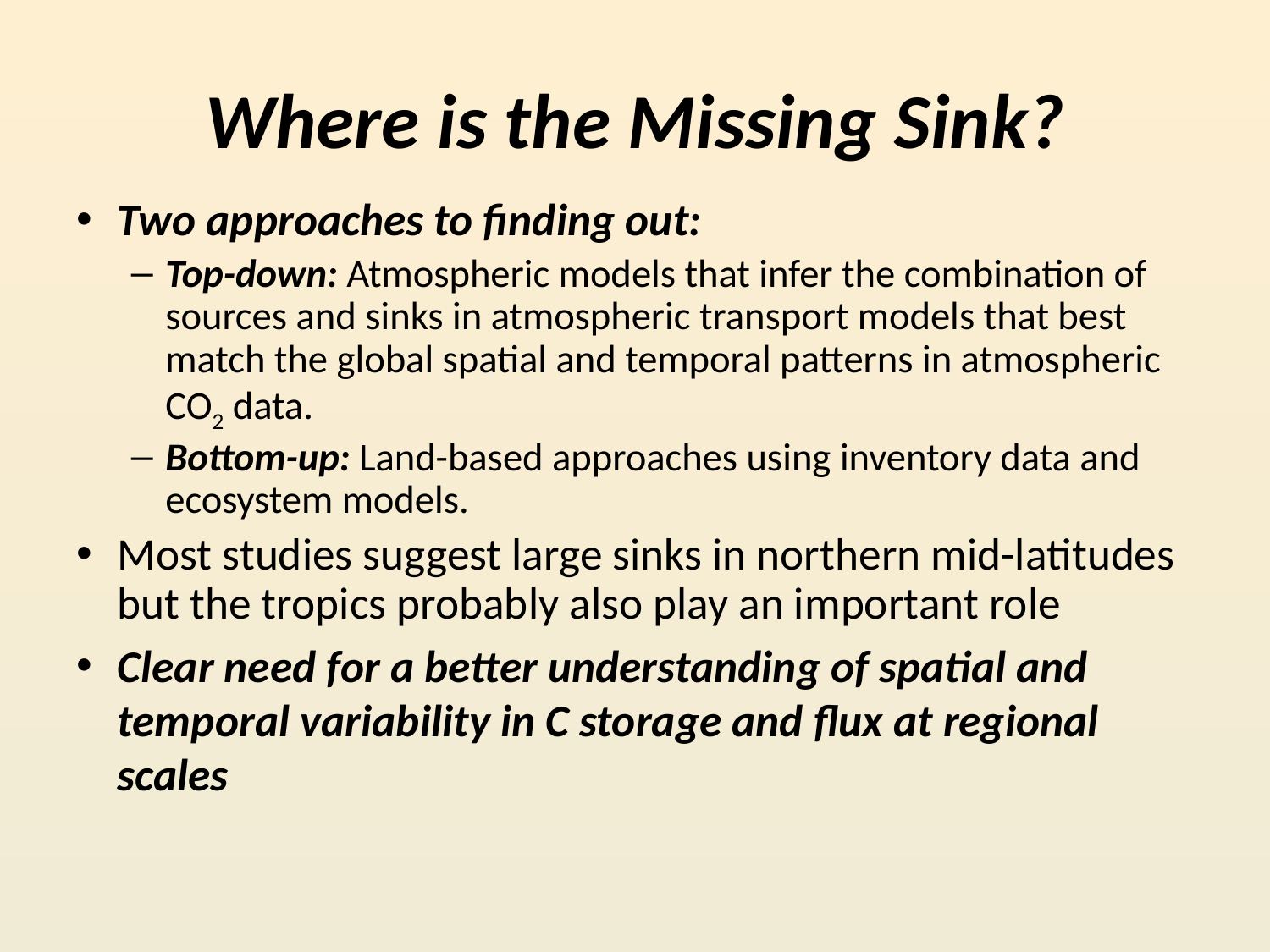

# Where is the Missing Sink?
Two approaches to finding out:
Top-down: Atmospheric models that infer the combination of sources and sinks in atmospheric transport models that best match the global spatial and temporal patterns in atmospheric CO2 data.
Bottom-up: Land-based approaches using inventory data and ecosystem models.
Most studies suggest large sinks in northern mid-latitudes but the tropics probably also play an important role
Clear need for a better understanding of spatial and temporal variability in C storage and flux at regional scales